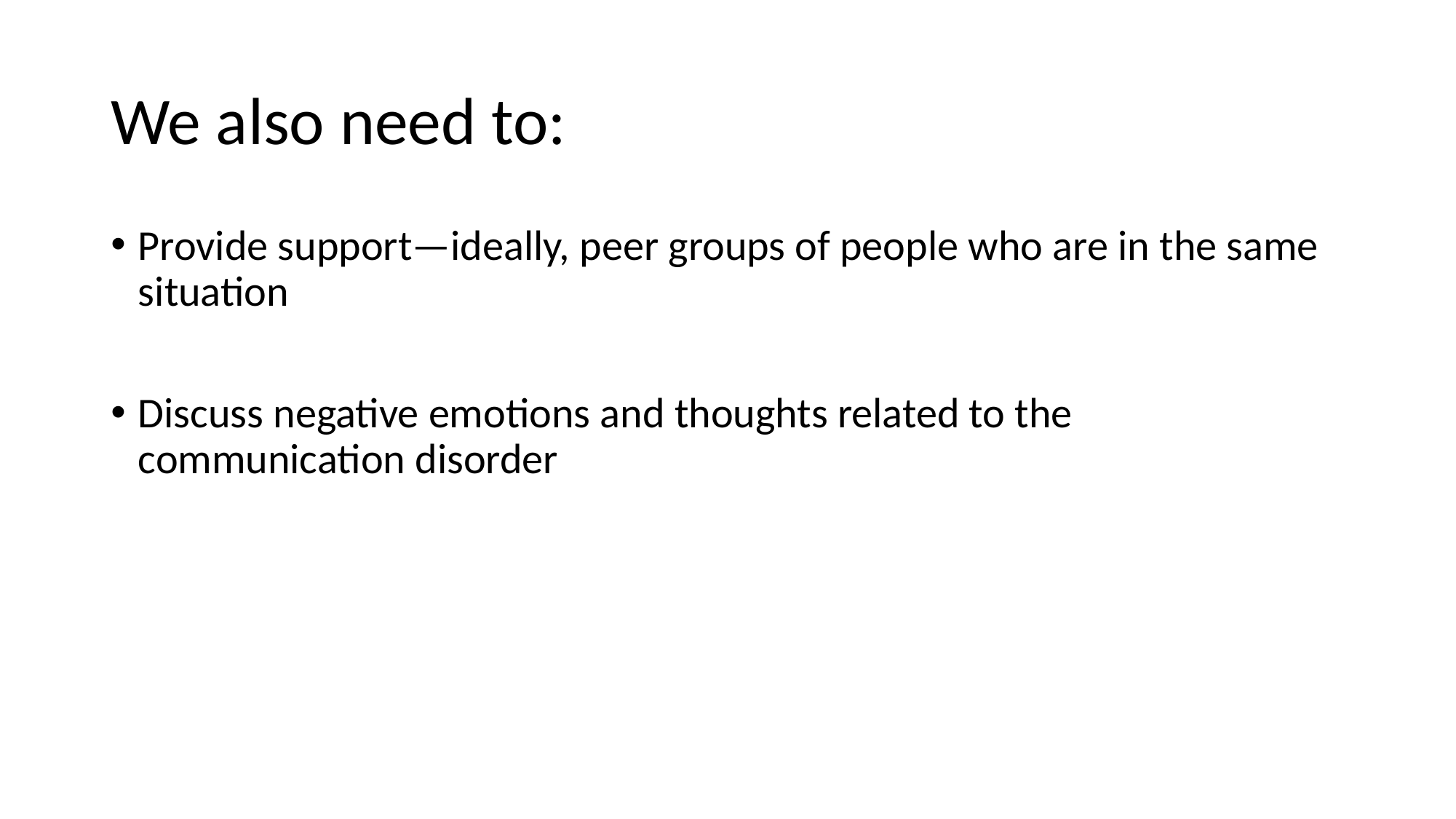

# We also need to:
Provide support—ideally, peer groups of people who are in the same situation

Discuss negative emotions and thoughts related to the communication disorder